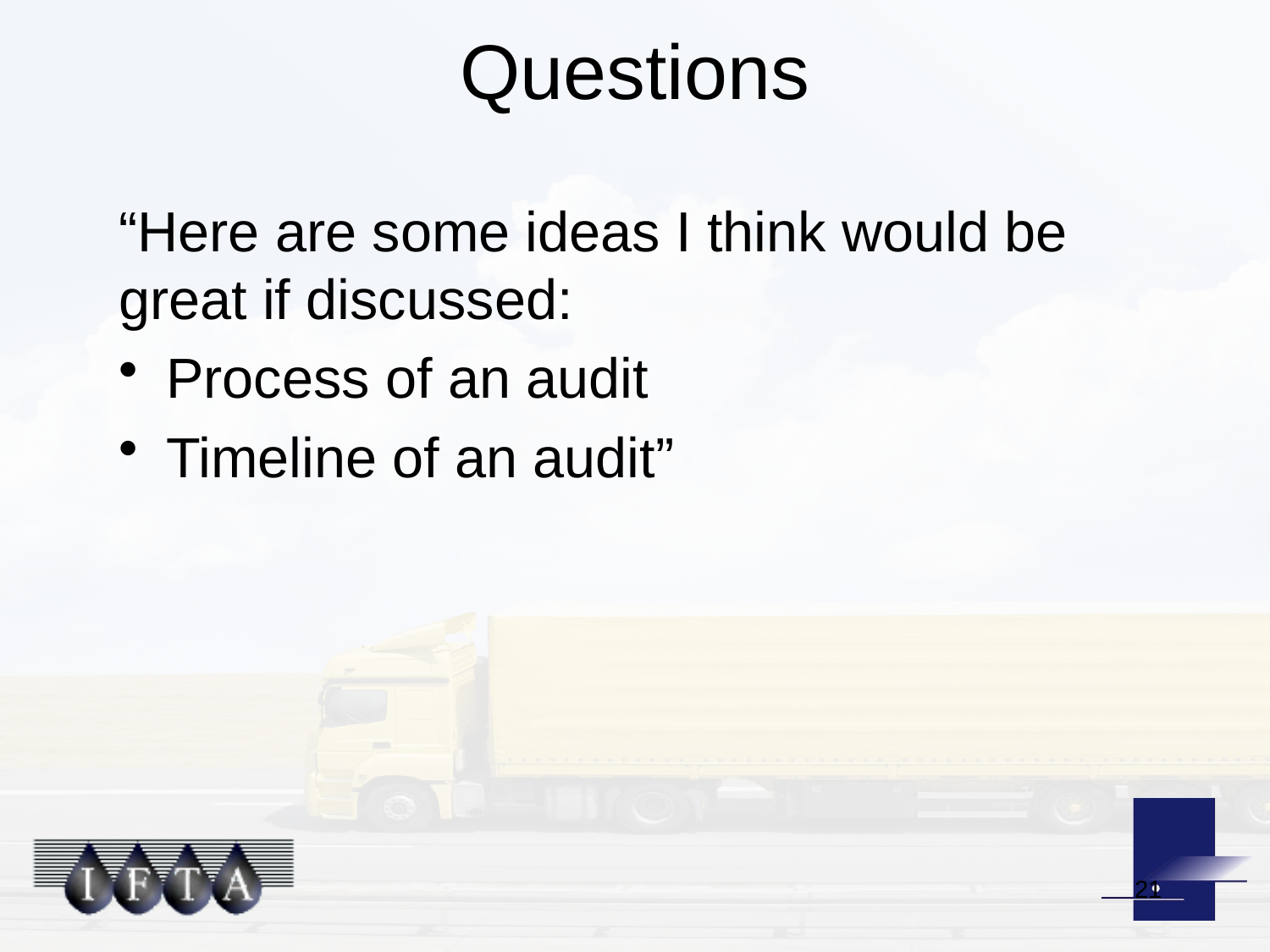

# Questions
“Here are some ideas I think would be great if discussed:
Process of an audit
Timeline of an audit”
21